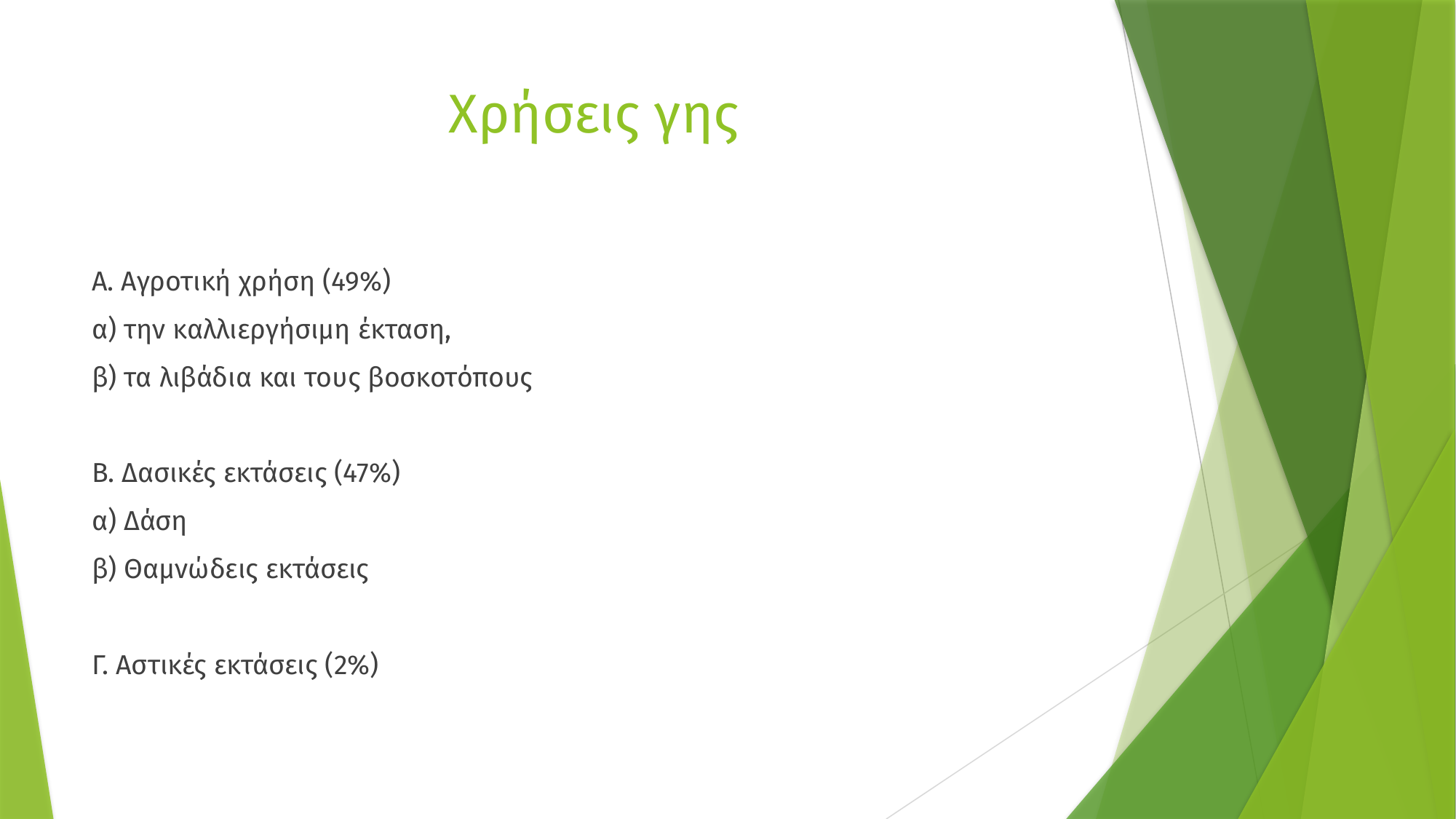

# Χρήσεις γης
Α. Αγροτική χρήση (49%)
α) την καλλιεργήσιμη έκταση,
β) τα λιβάδια και τους βοσκοτόπους

Β. Δασικές εκτάσεις (47%)
α) Δάση
β) Θαμνώδεις εκτάσεις

Γ. Αστικές εκτάσεις (2%)